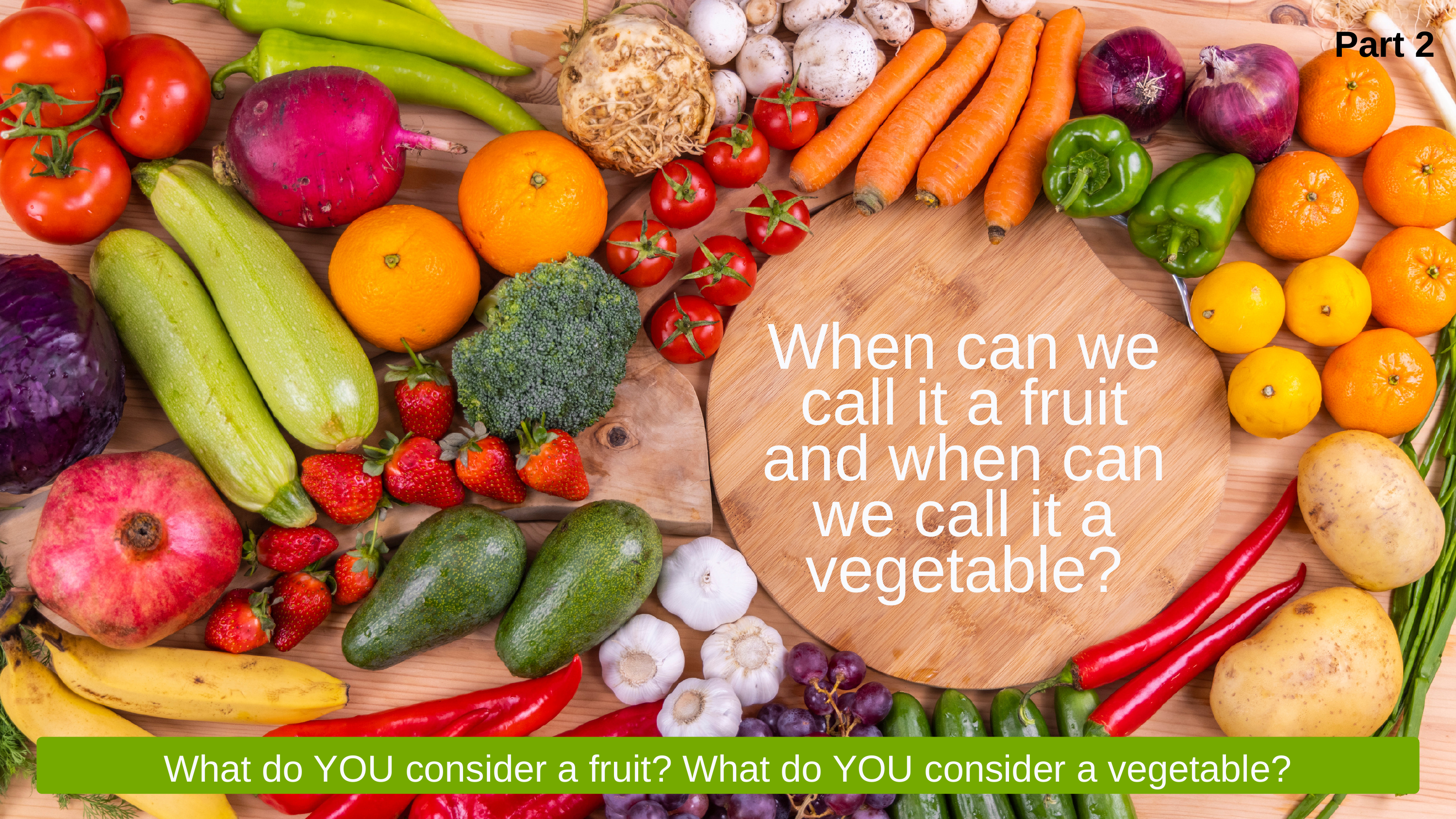

Part 2
When can we call it a fruit and when can we call it a vegetable?

What do YOU consider a fruit? What do YOU consider a vegetable?